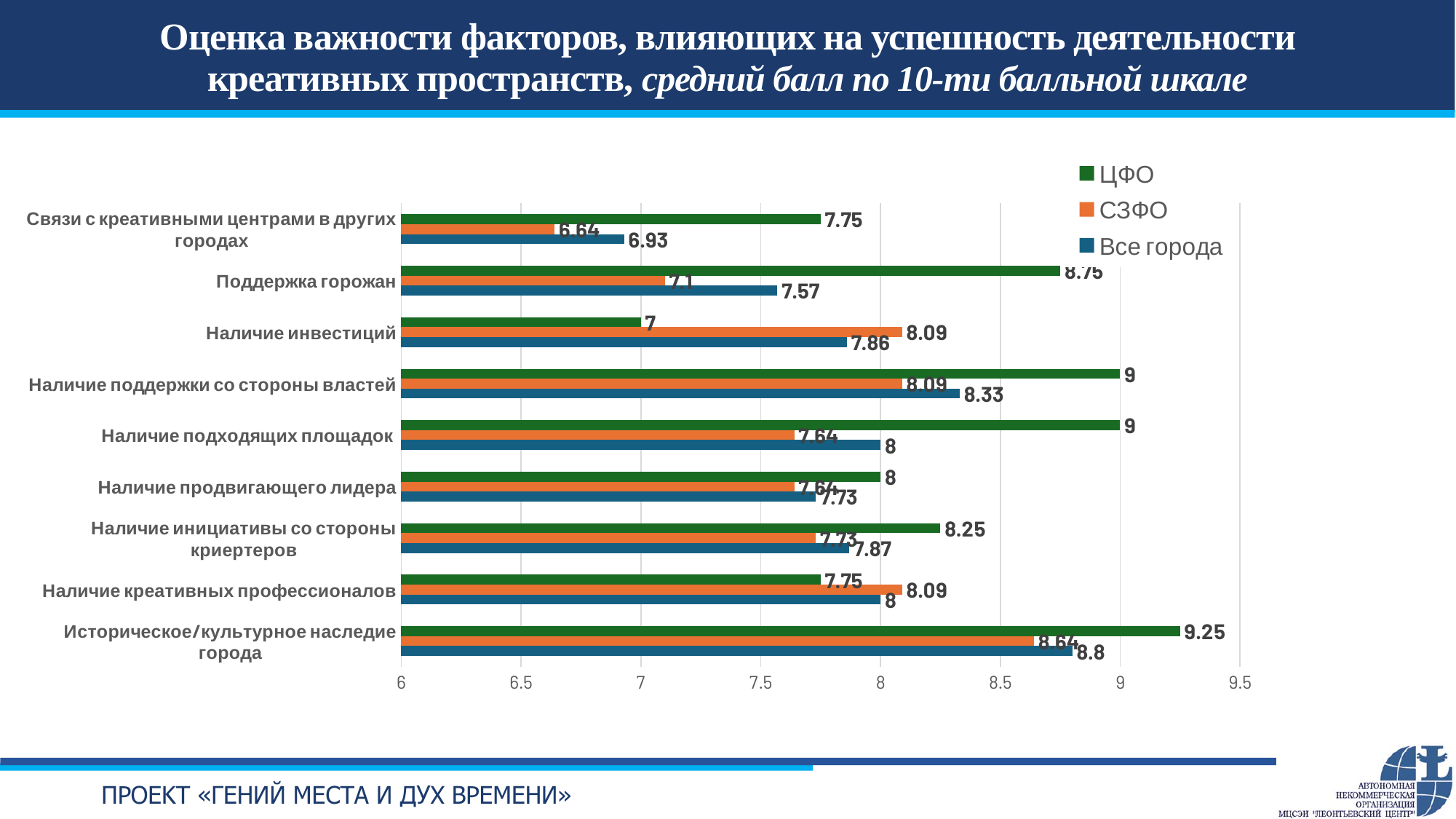

# Оценка важности факторов, влияющих на успешность деятельности креативных пространств, средний балл по 10-ти балльной шкале

### Chart

| Category | Все города | СЗФО | ЦФО |
|---|---|---|---|
| Историческое/культурное наследие города | 8.8 | 8.64 | 9.25 |
| Наличие креативных профессионалов | 8.0 | 8.09 | 7.75 |
| Наличие инициативы со стороны криертеров | 7.87 | 7.73 | 8.25 |
| Наличие продвигающего лидера | 7.73 | 7.64 | 8.0 |
| Наличие подходящих площадок  | 8.0 | 7.64 | 9.0 |
| Наличие поддержки со стороны властей | 8.33 | 8.09 | 9.0 |
| Наличие инвестиций | 7.86 | 8.09 | 7.0 |
| Поддержка горожан | 7.57 | 7.1 | 8.75 |
| Связи с креативными центрами в других городах | 6.93 | 6.64 | 7.75 |